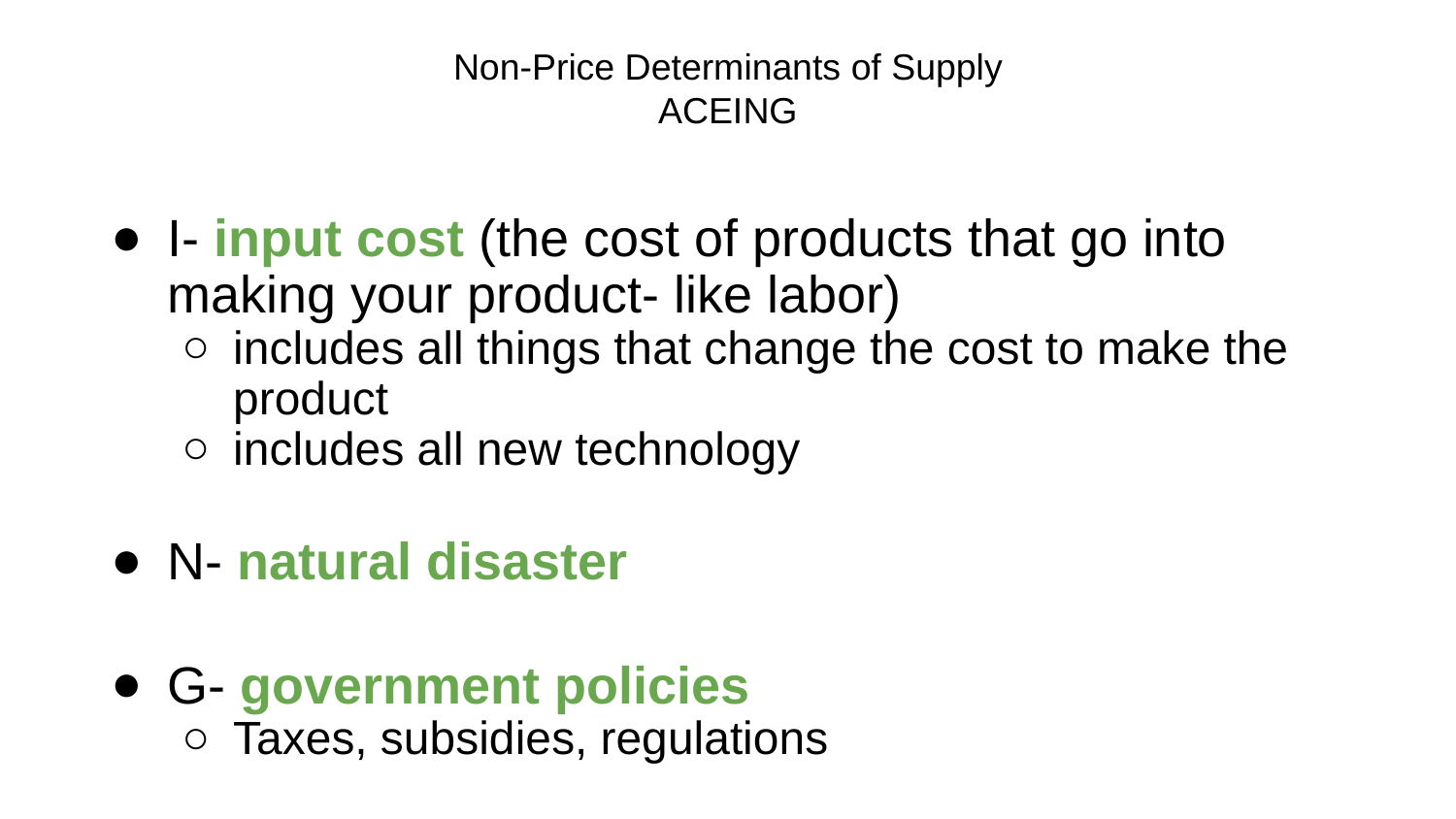

# Non-Price Determinants of Supply ACEING

I- input cost (the cost of products that go into making your product- like labor)
includes all things that change the cost to make the product
includes all new technology

N- natural disaster

G- government policies
Taxes, subsidies, regulations